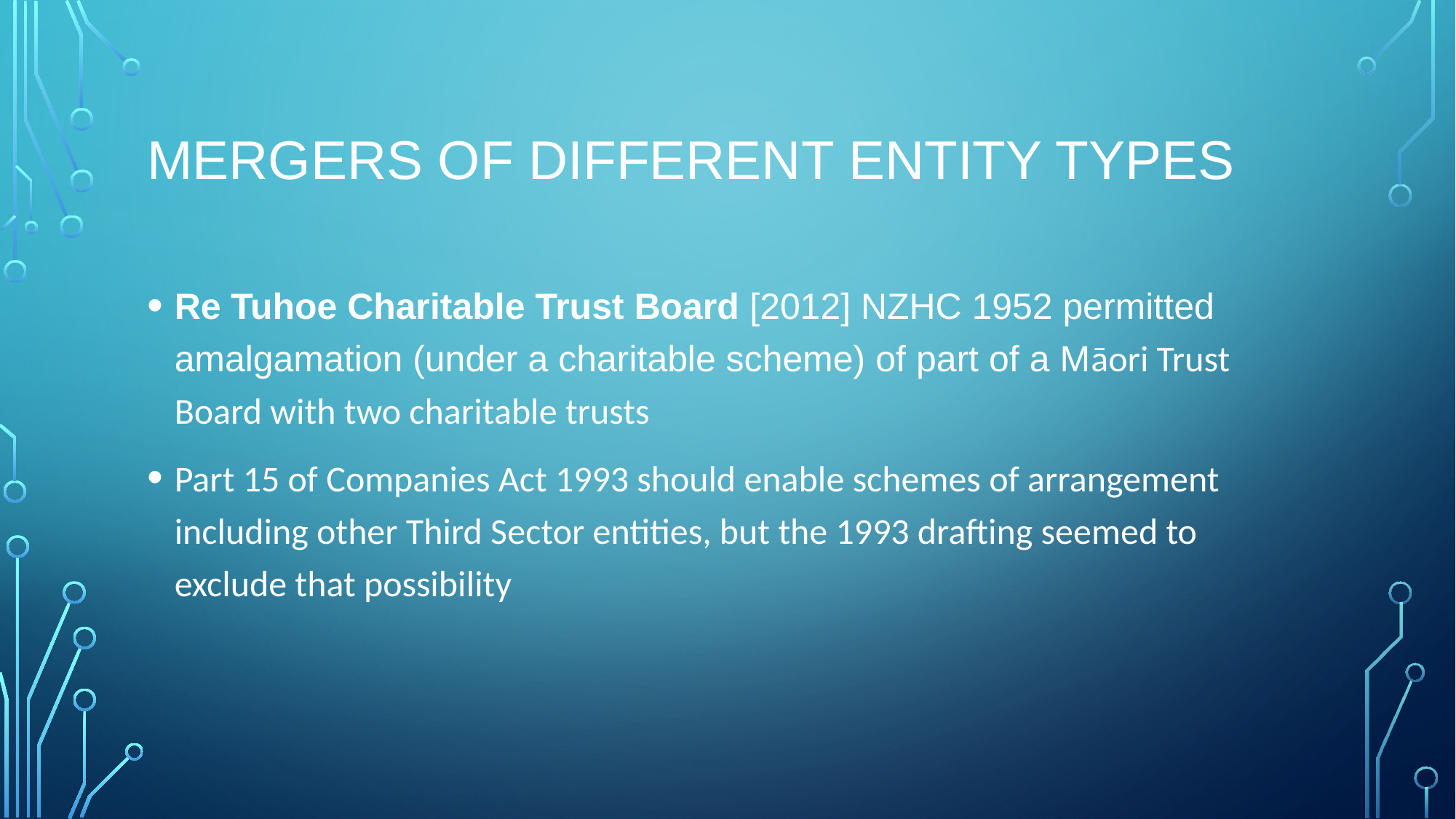

# Mergers of different entity types
Re Tuhoe Charitable Trust Board [2012] NZHC 1952 permitted amalgamation (under a charitable scheme) of part of a Māori Trust Board with two charitable trusts
Part 15 of Companies Act 1993 should enable schemes of arrangement including other Third Sector entities, but the 1993 drafting seemed to exclude that possibility